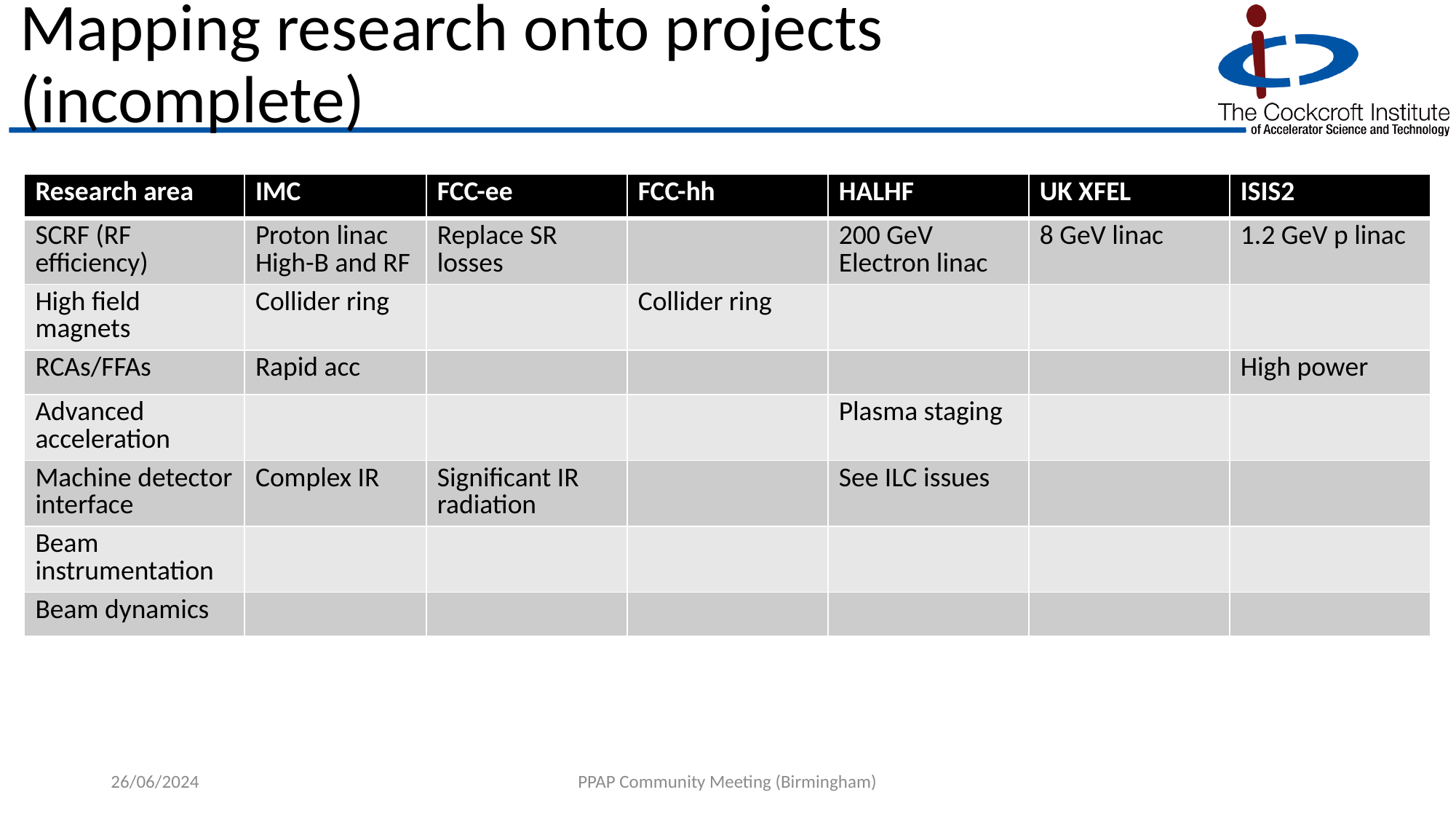

# Mapping research onto projects (incomplete)
| Research area | IMC | FCC-ee | FCC-hh | HALHF | UK XFEL | ISIS2 |
| --- | --- | --- | --- | --- | --- | --- |
| SCRF (RF efficiency) | Proton linac High-B and RF | Replace SR losses |  | 200 GeV Electron linac | 8 GeV linac | 1.2 GeV p linac |
| High field magnets | Collider ring |  | Collider ring |  |  |  |
| RCAs/FFAs | Rapid acc |  |  |  |  | High power |
| Advanced acceleration |  |  |  | Plasma staging |  |  |
| Machine detector interface | Complex IR | Significant IR radiation |  | See ILC issues |  |  |
| Beam instrumentation |  |  |  |  |  |  |
| Beam dynamics |  |  |  |  |  |  |
26/06/2024
PPAP Community Meeting (Birmingham)